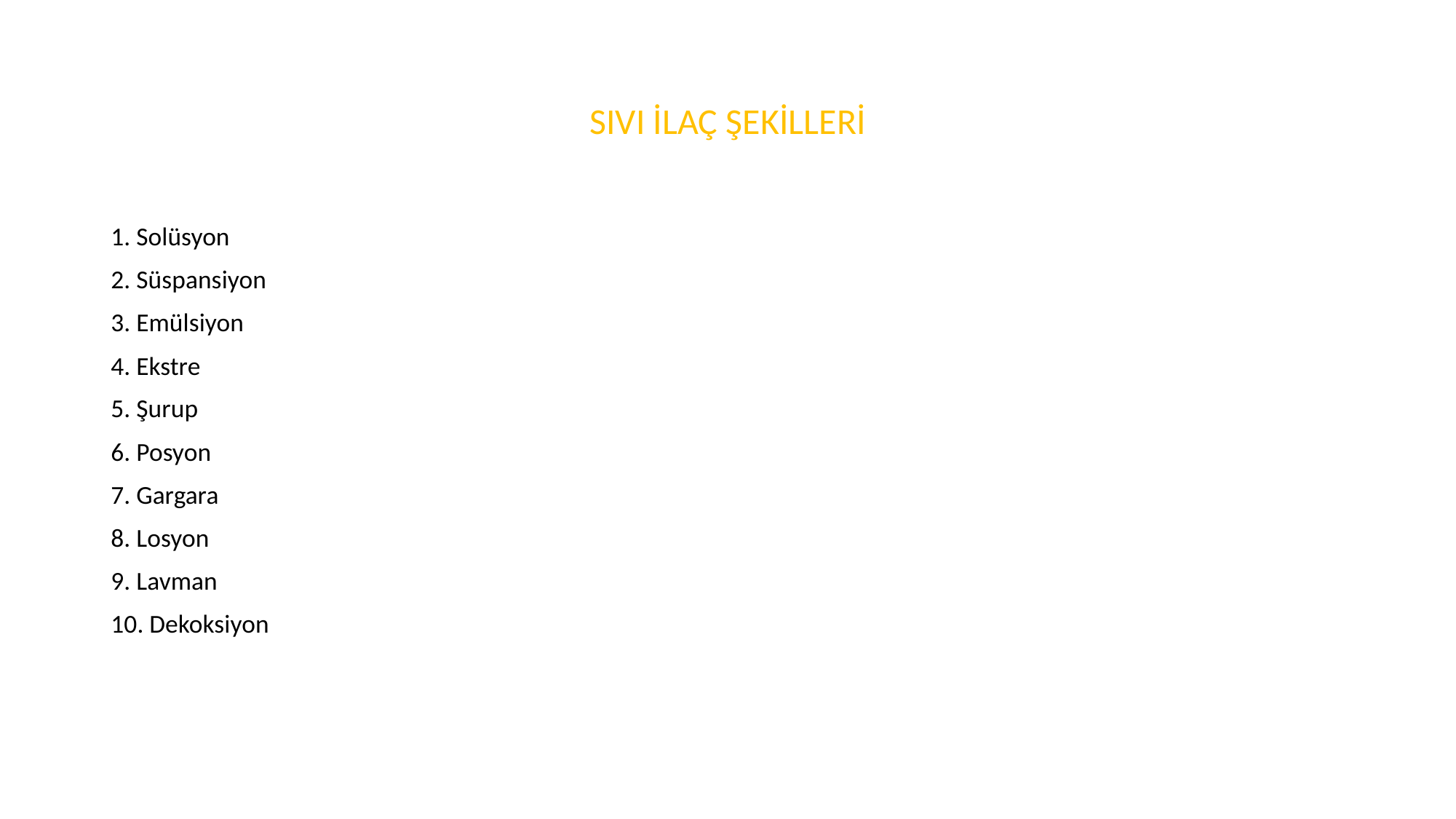

# SIVI İLAÇ ŞEKİLLERİ
1. Solüsyon
2. Süspansiyon
3. Emülsiyon
4. Ekstre
5. Şurup
6. Posyon
7. Gargara
8. Losyon
9. Lavman
10. Dekoksiyon